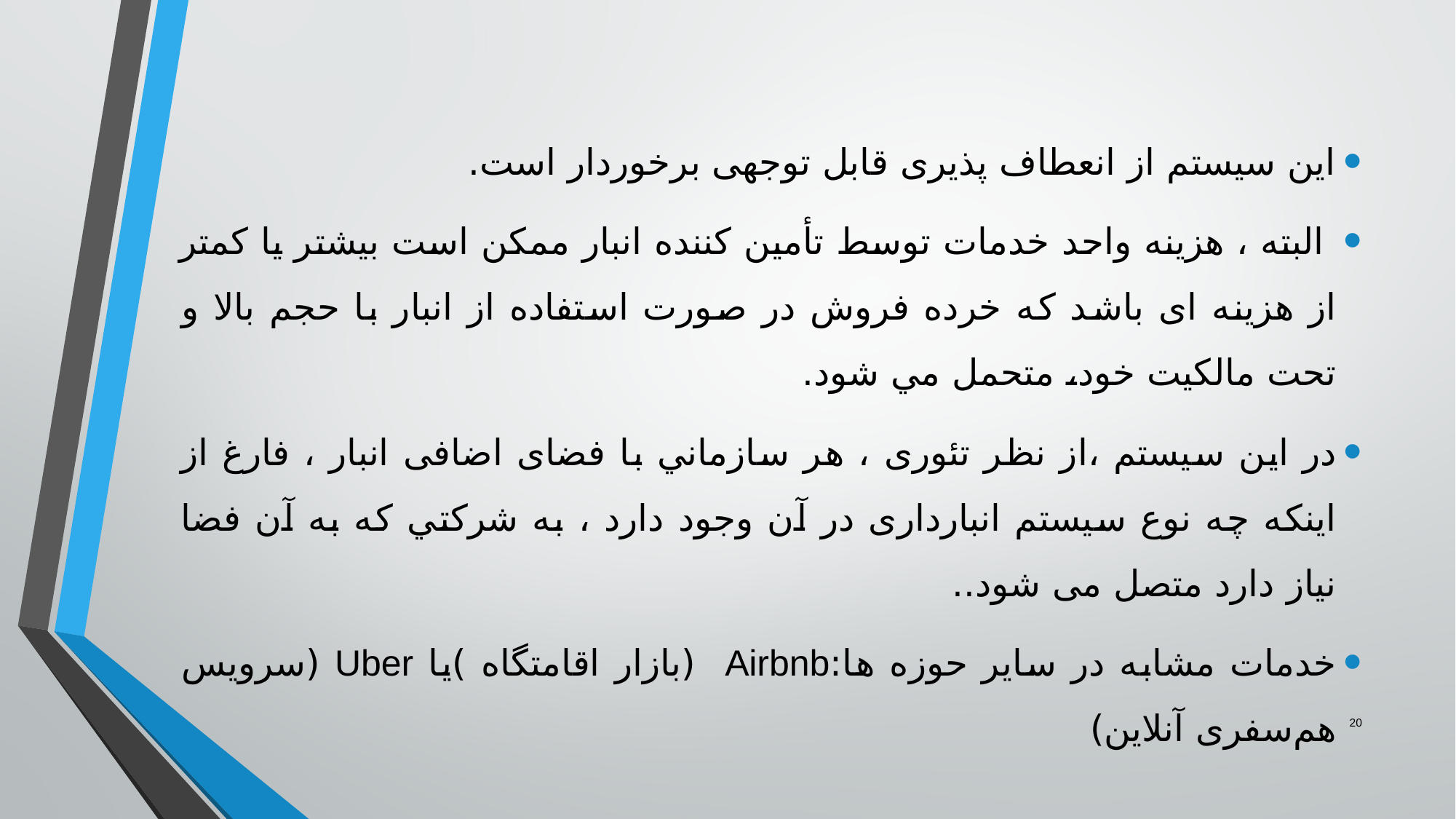

#
اين سیستم از انعطاف پذیری قابل توجهی برخوردار است.
 البته ، هزینه واحد خدمات توسط تأمین کننده انبار ممکن است بیشتر یا کمتر از هزینه ای باشد که خرده فروش در صورت استفاده از انبار با حجم بالا و تحت مالكيت خود، متحمل مي شود.
در اين سيستم ،از نظر تئوری ، هر سازماني با فضای اضافی انبار ، فارغ از اینکه چه نوع سیستم انبارداری در آن وجود دارد ، به شركتي كه به آن فضا نياز دارد متصل می شود..
خدمات مشابه در ساير حوزه ها:Airbnb  (بازار اقامتگاه )یا Uber (سرویس هم‌سفری آنلاین)
20